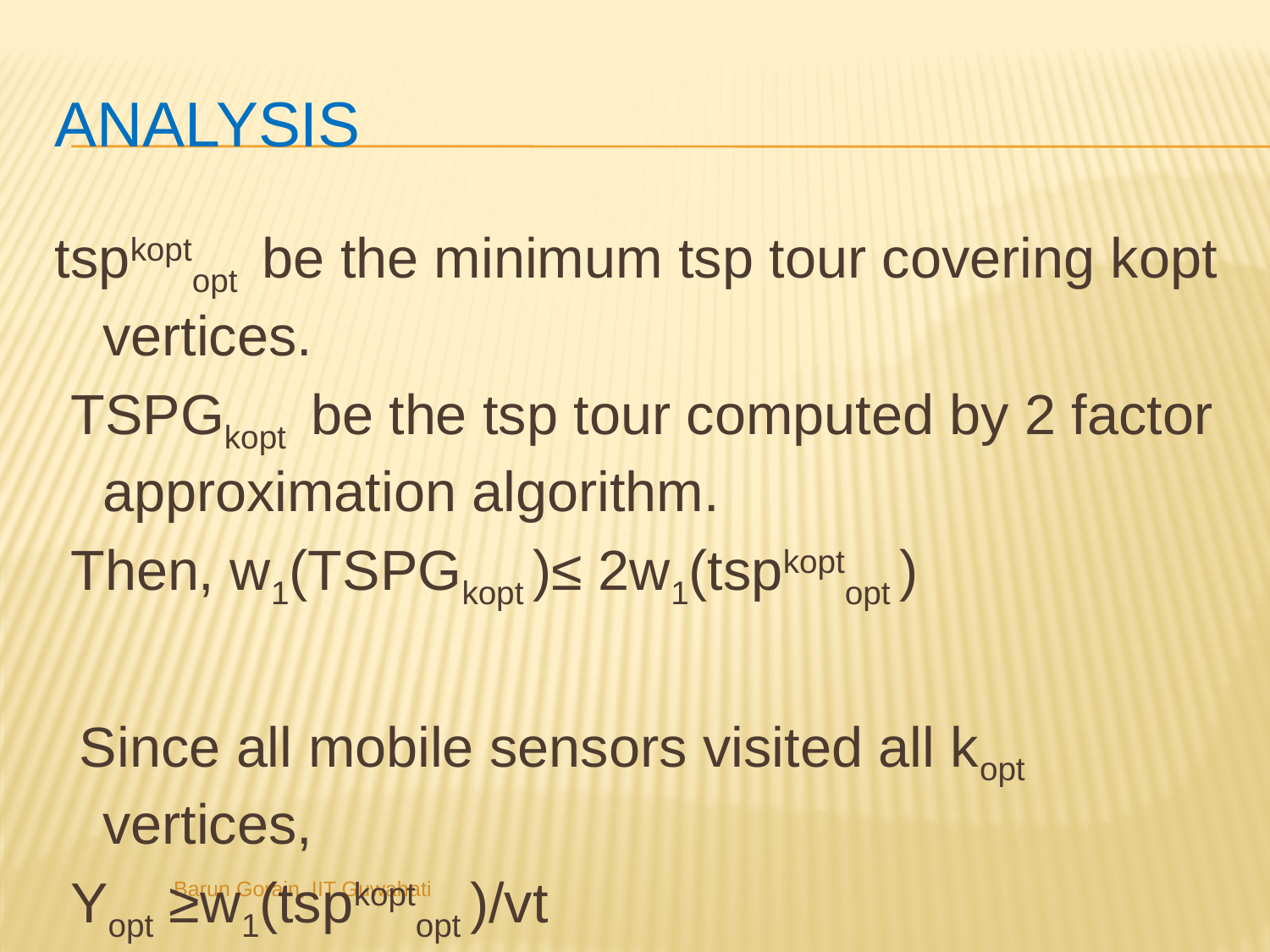

# Analysis
tspkoptopt  be the minimum tsp tour covering kopt vertices.
 TSPGkopt  be the tsp tour computed by 2 factor approximation algorithm.
 Then, w1(TSPGkopt )≤ 2w1(tspkoptopt )

  Since all mobile sensors visited all kopt vertices,
 Yopt ≥w1(tspkoptopt )/vt